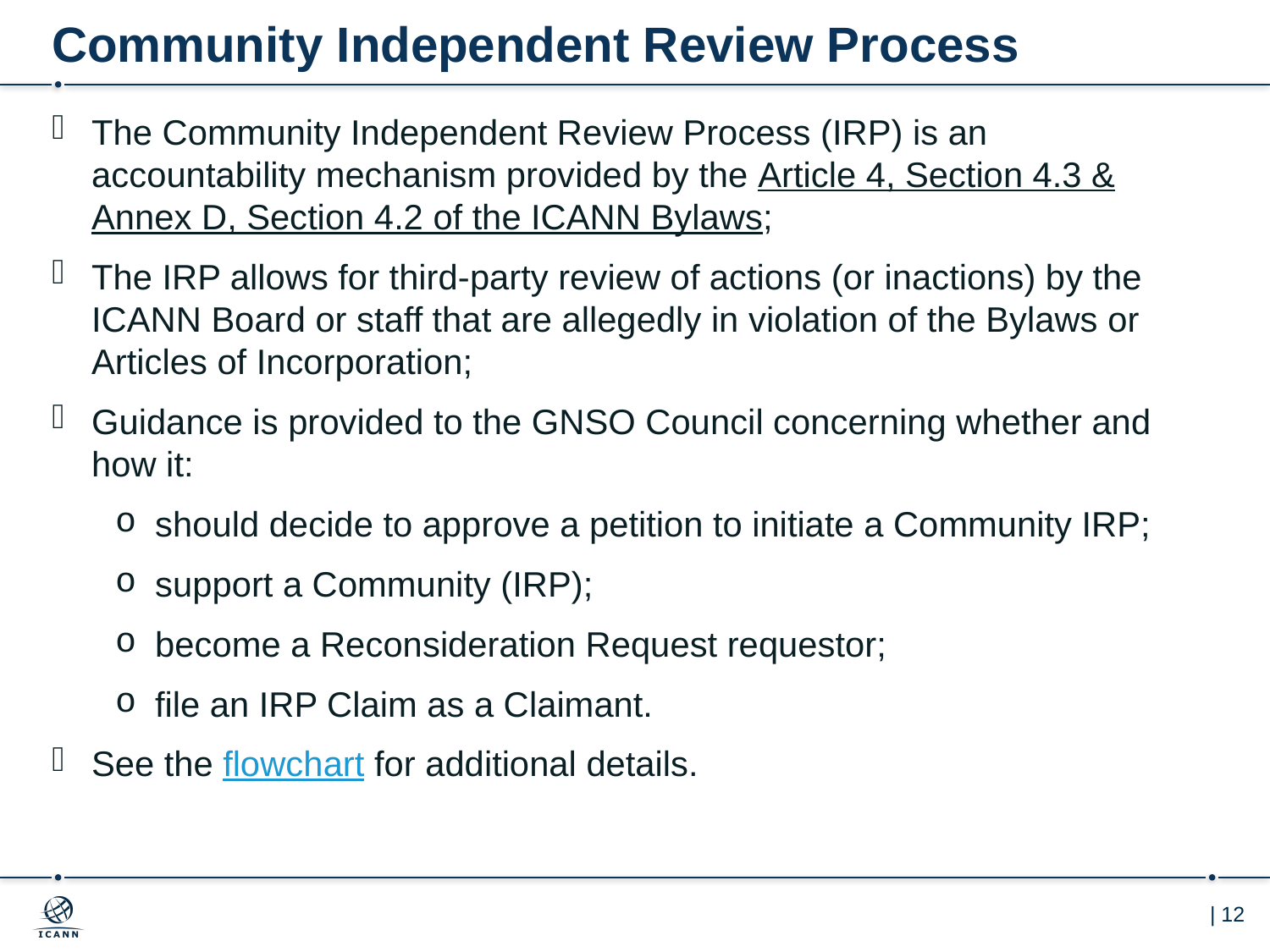

# Community Independent Review Process
The Community Independent Review Process (IRP) is an accountability mechanism provided by the Article 4, Section 4.3 & Annex D, Section 4.2 of the ICANN Bylaws;
The IRP allows for third-party review of actions (or inactions) by the ICANN Board or staff that are allegedly in violation of the Bylaws or Articles of Incorporation;
Guidance is provided to the GNSO Council concerning whether and how it:
should decide to approve a petition to initiate a Community IRP;
support a Community (IRP);
become a Reconsideration Request requestor;
file an IRP Claim as a Claimant.
See the flowchart for additional details.